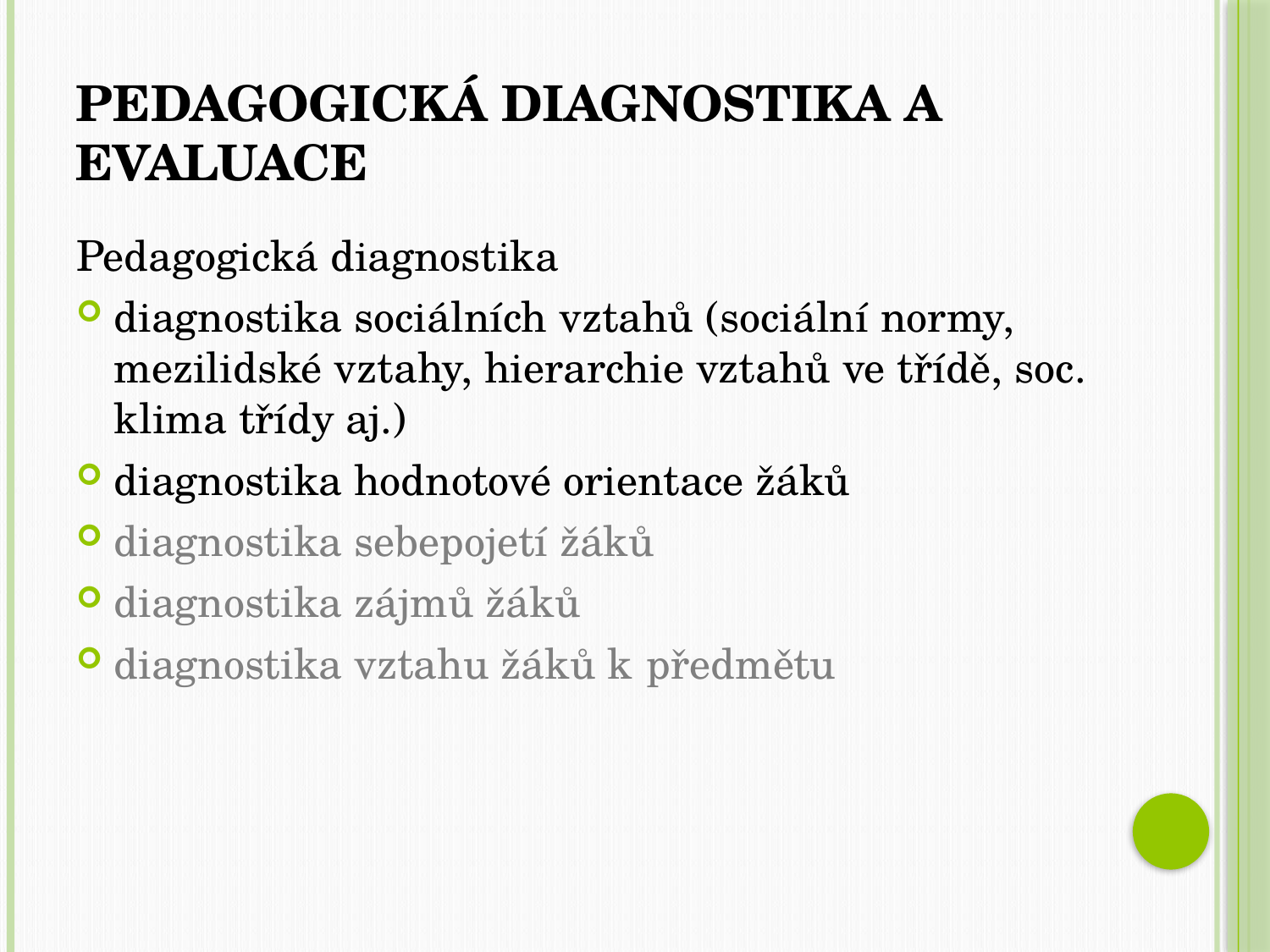

Pedagogická diagnostika
diagnostika sociálních vztahů (sociální normy, mezilidské vztahy, hierarchie vztahů ve třídě, soc. klima třídy aj.)
diagnostika hodnotové orientace žáků
diagnostika sebepojetí žáků
diagnostika zájmů žáků
diagnostika vztahu žáků k předmětu
Pedagogická diagnostika a evaluace